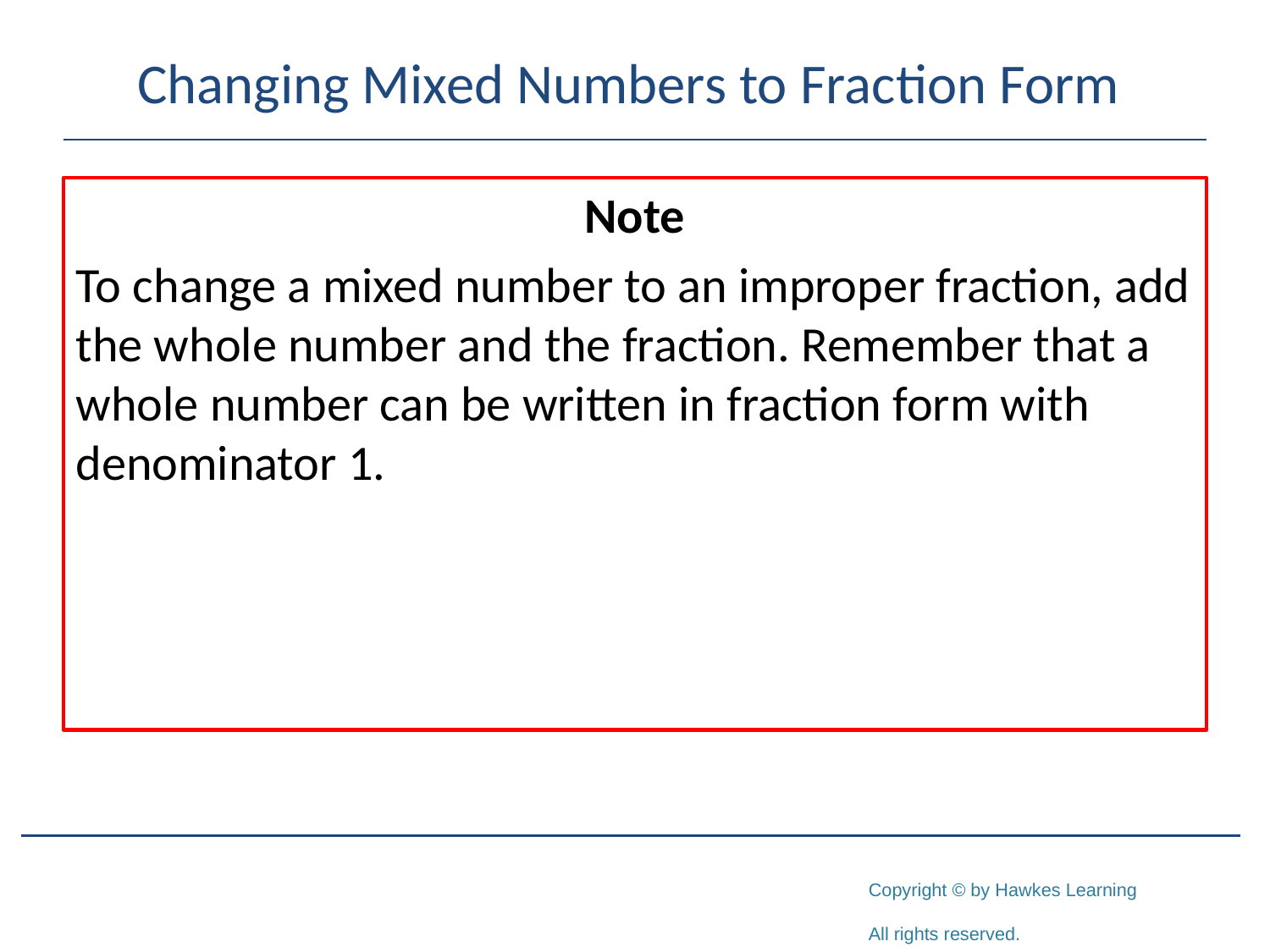

# Changing Mixed Numbers to Fraction Form
Note
To change a mixed number to an improper fraction, add the whole number and the fraction. Remember that a whole number can be written in fraction form with denominator 1.